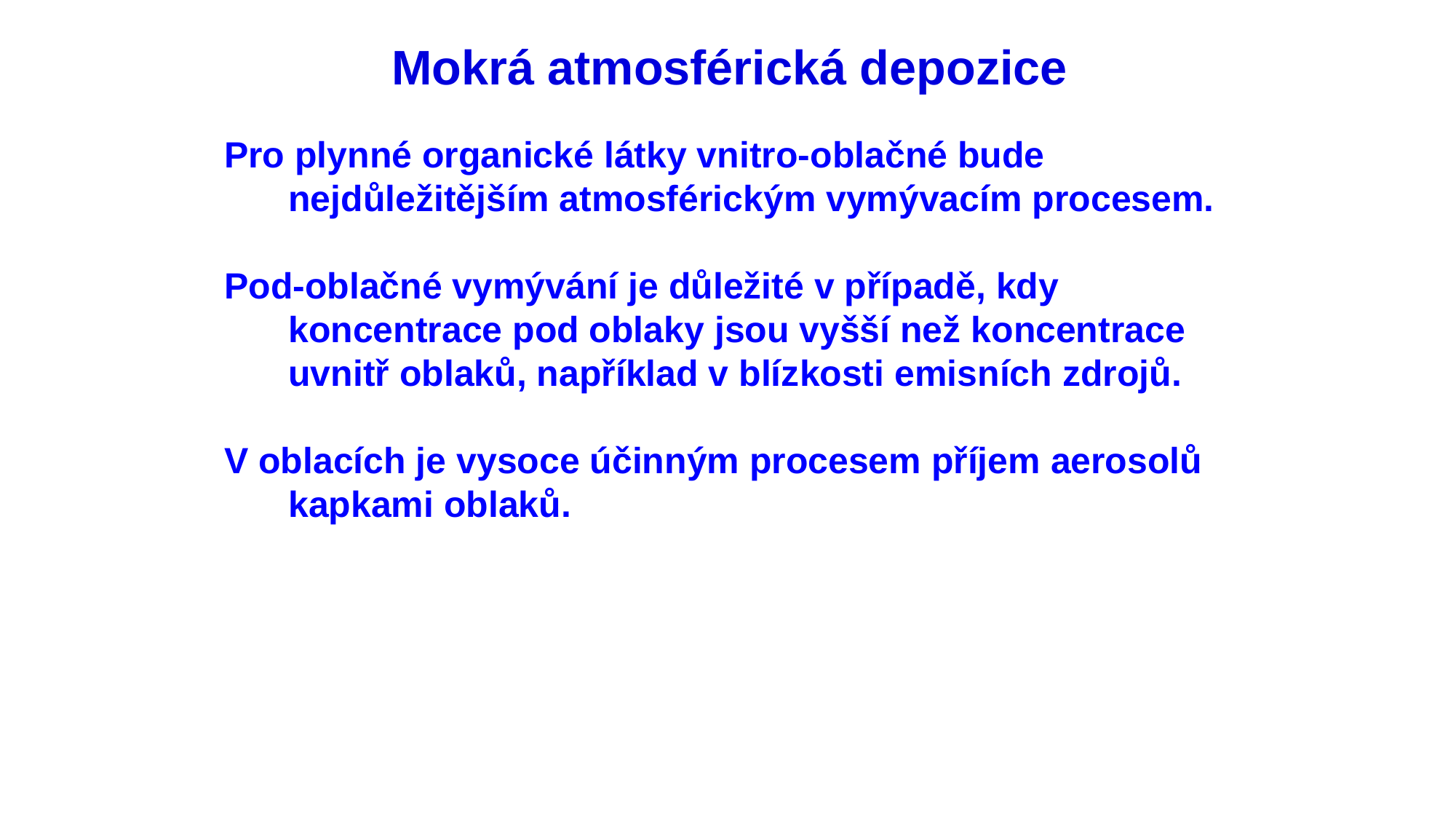

Mokrá atmosférická depozice
Pro plynné organické látky vnitro-oblačné bude nejdůležitějším atmosférickým vymývacím procesem.

Pod-oblačné vymývání je důležité v případě, kdy koncentrace pod oblaky jsou vyšší než koncentrace uvnitř oblaků, například v blízkosti emisních zdrojů.

V oblacích je vysoce účinným procesem příjem aerosolů kapkami oblaků.